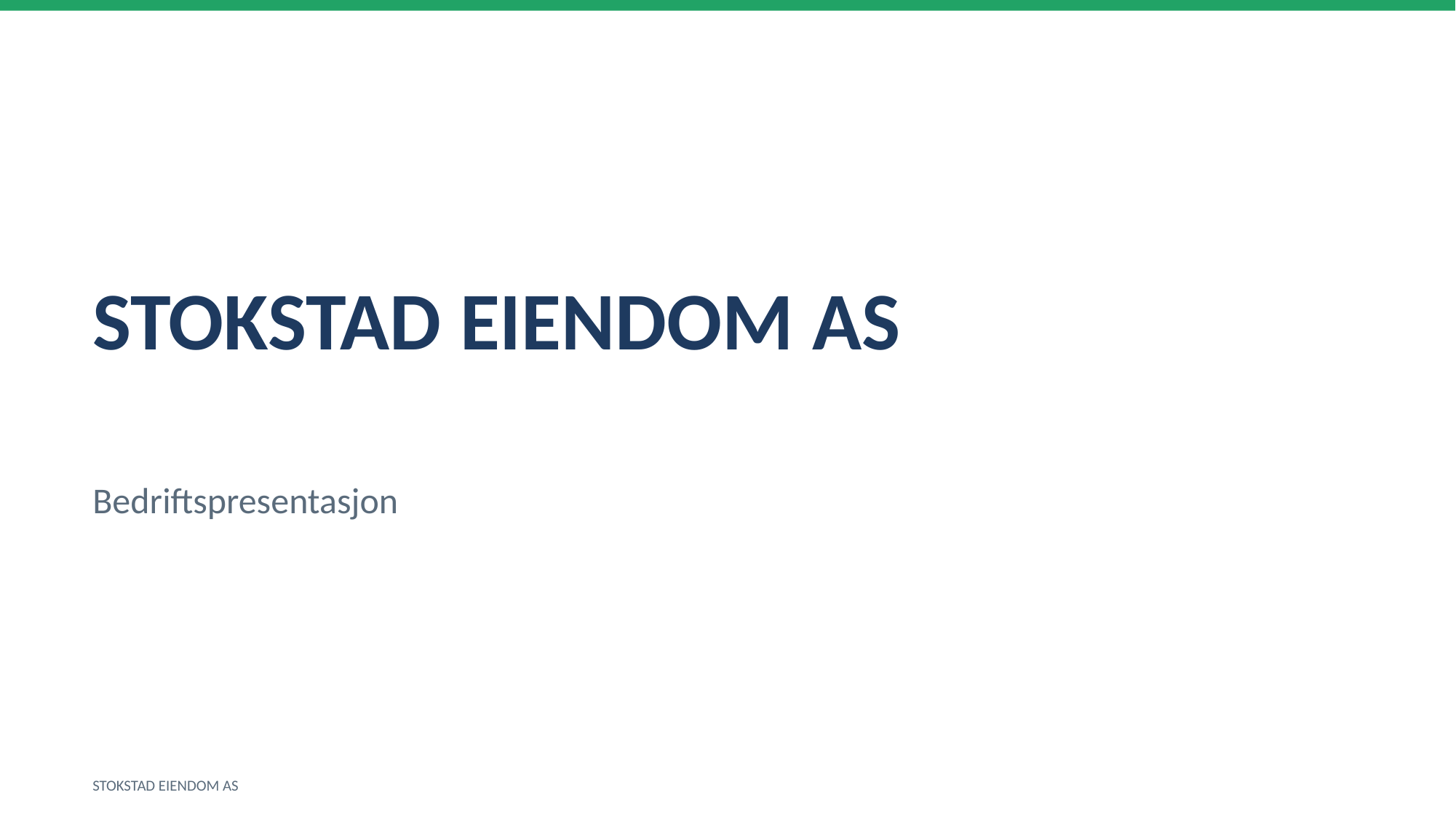

STOKSTAD EIENDOM AS
Bedriftspresentasjon
STOKSTAD EIENDOM AS